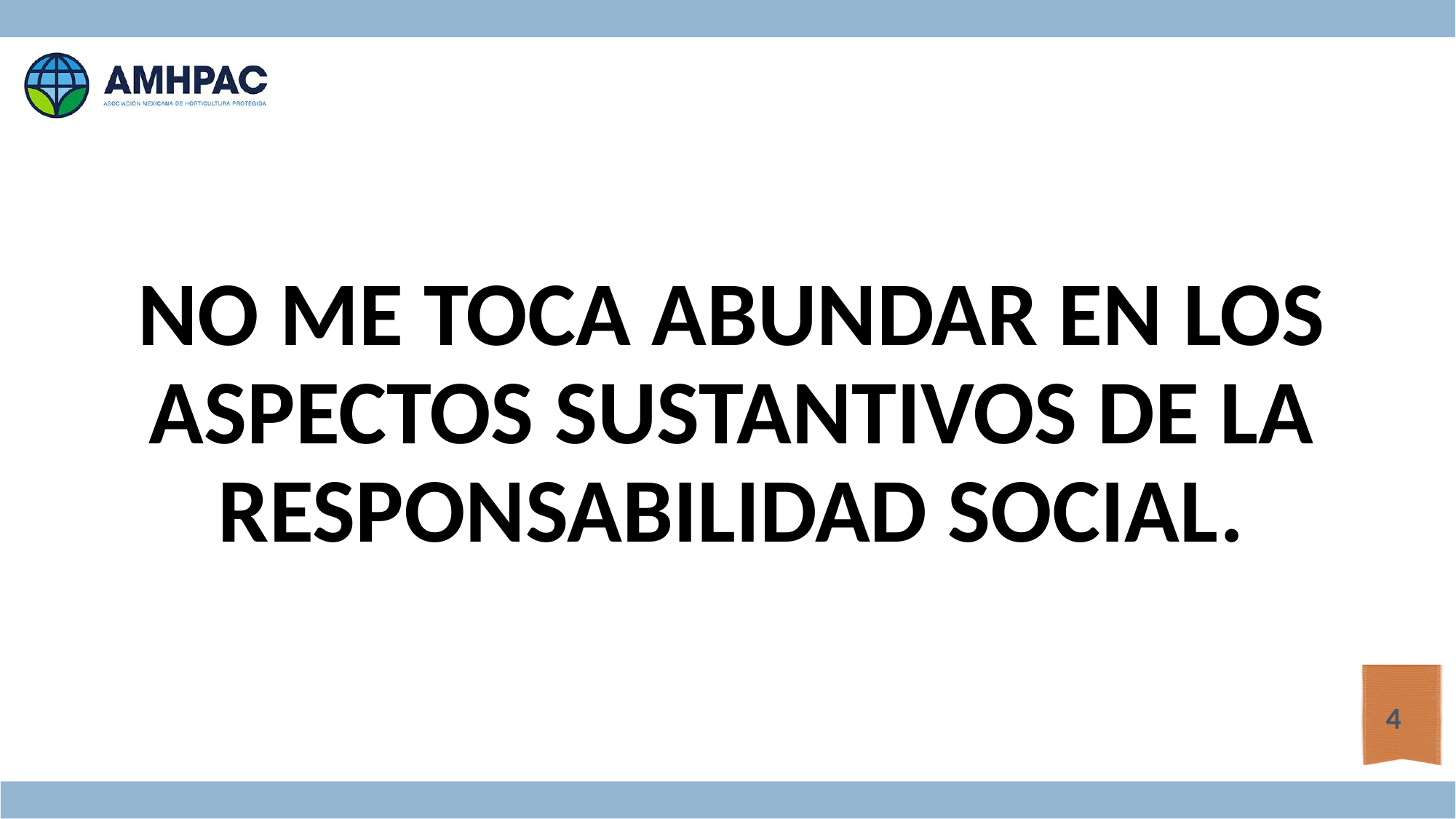

# NO ME TOCA ABUNDAR EN LOS ASPECTOS SUSTANTIVOS DE LA RESPONSABILIDAD SOCIAL.
4